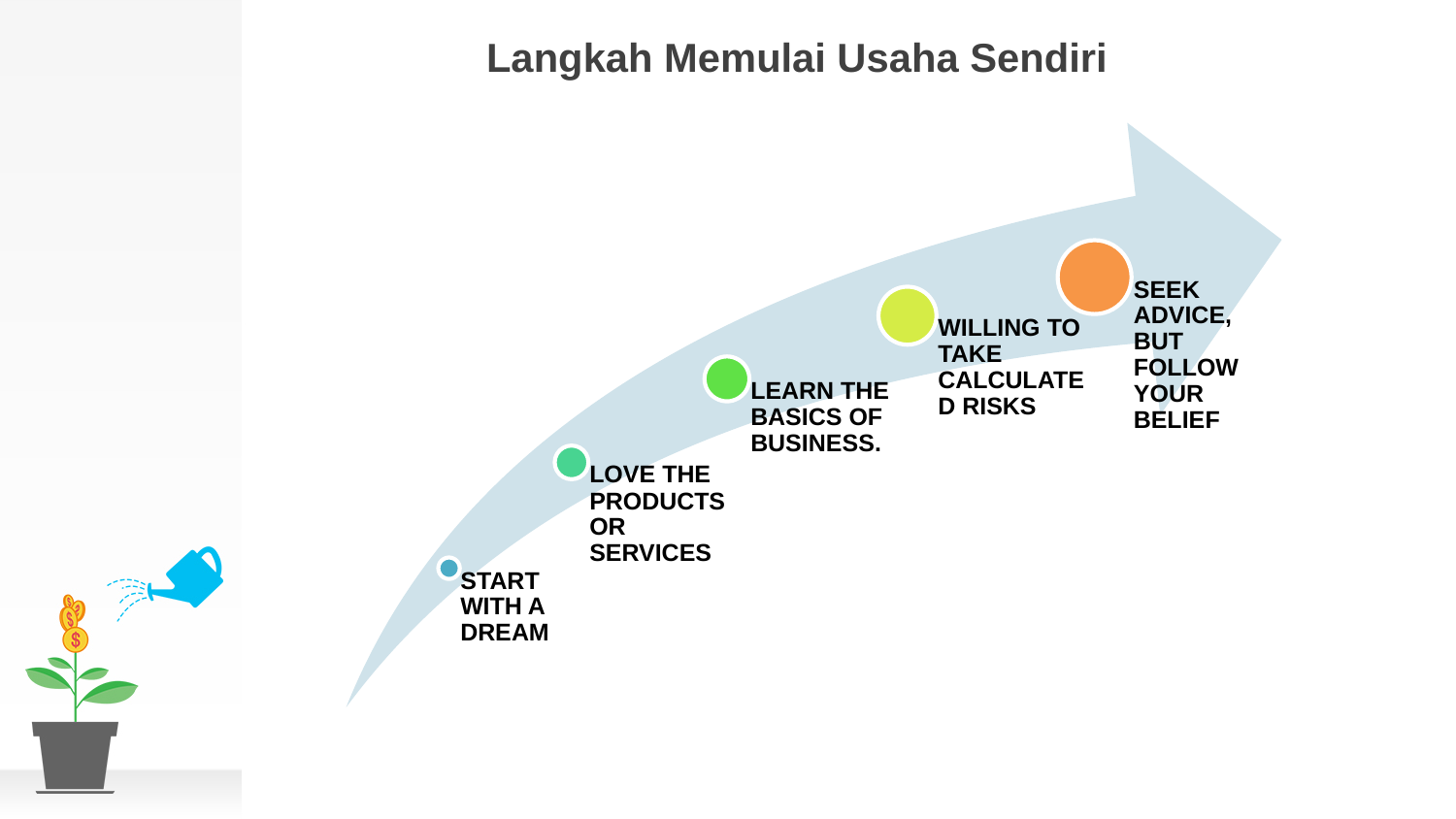

Langkah Memulai Usaha Sendiri
START WITH A DREAM
LOVE THE PRODUCTS OR SERVICES
LEARN THE BASICS OF BUSINESS.
WILLING TO TAKE CALCULATED RISKS
SEEK ADVICE, BUT FOLLOW YOUR BELIEF